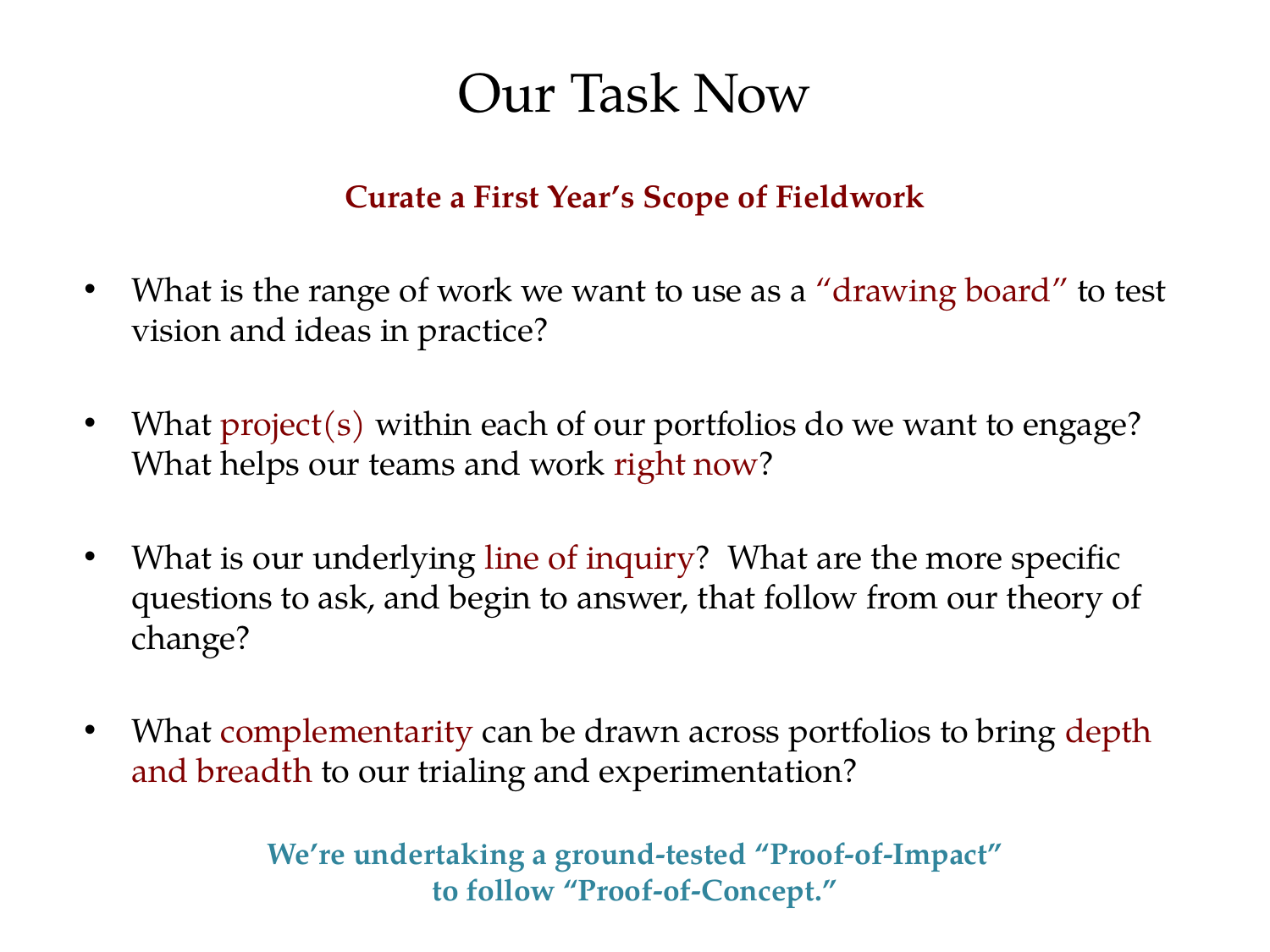

# Our Task Now
Curate a First Year’s Scope of Fieldwork

What is the range of work we want to use as a “drawing board” to test vision and ideas in practice?

What project(s) within each of our portfolios do we want to engage?  What helps our teams and work right now?

What is our underlying line of inquiry?  What are the more specific questions to ask, and begin to answer, that follow from our theory of change?

What complementarity can be drawn across portfolios to bring depth and breadth to our trialing and experimentation?

We’re undertaking a ground-tested “Proof-of-Impact”
to follow “Proof-of-Concept.”